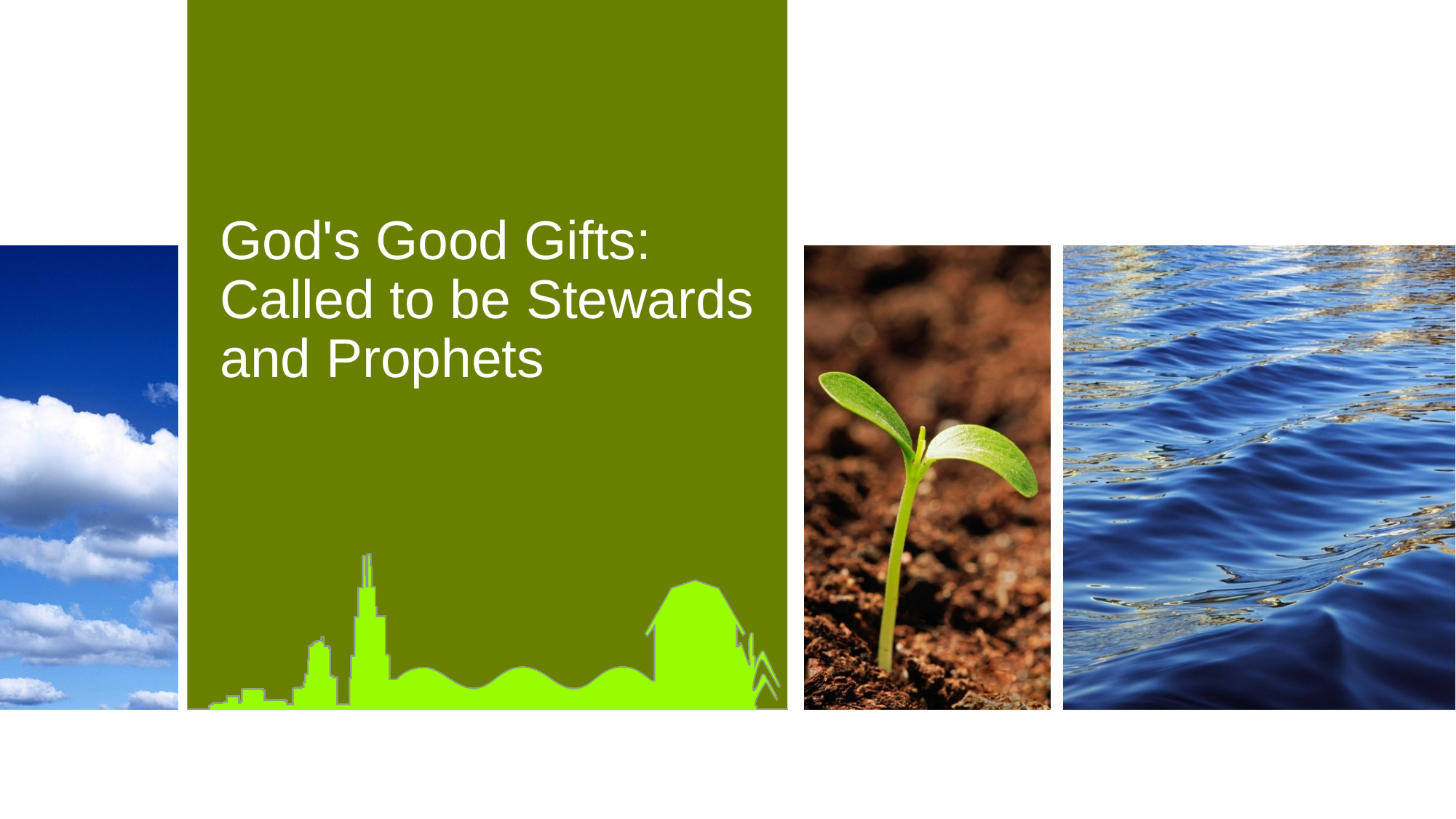

# God's Good Gifts: Called to be Stewards and Prophets